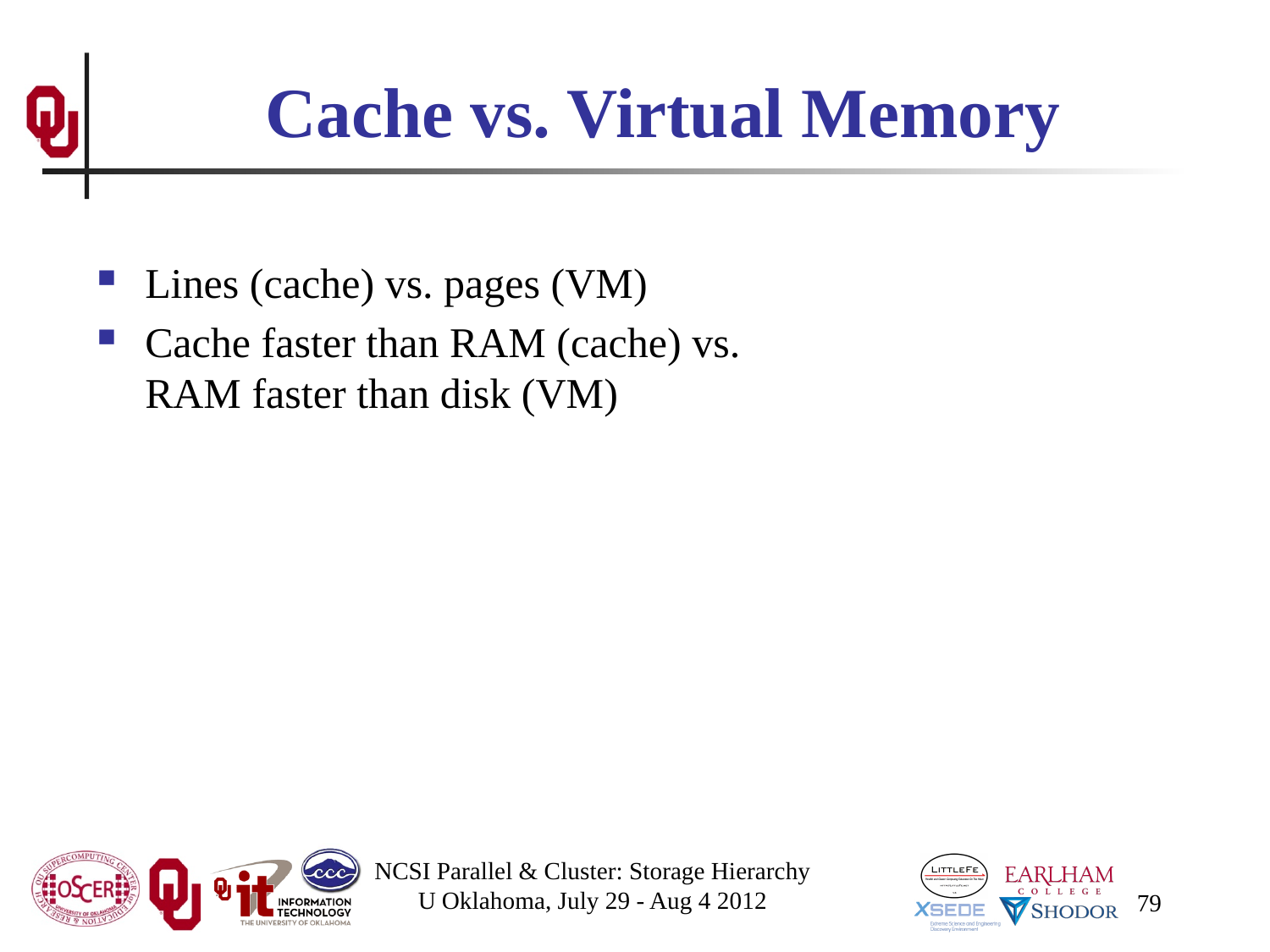

# Cache vs. Virtual Memory

Lines (cache) vs. pages (VM)
Cache faster than RAM (cache) vs.                                RAM faster than disk (VM)

NCSI Parallel & Cluster: Storage Hierarchy
U Oklahoma, July 29 - Aug 4 2012
79